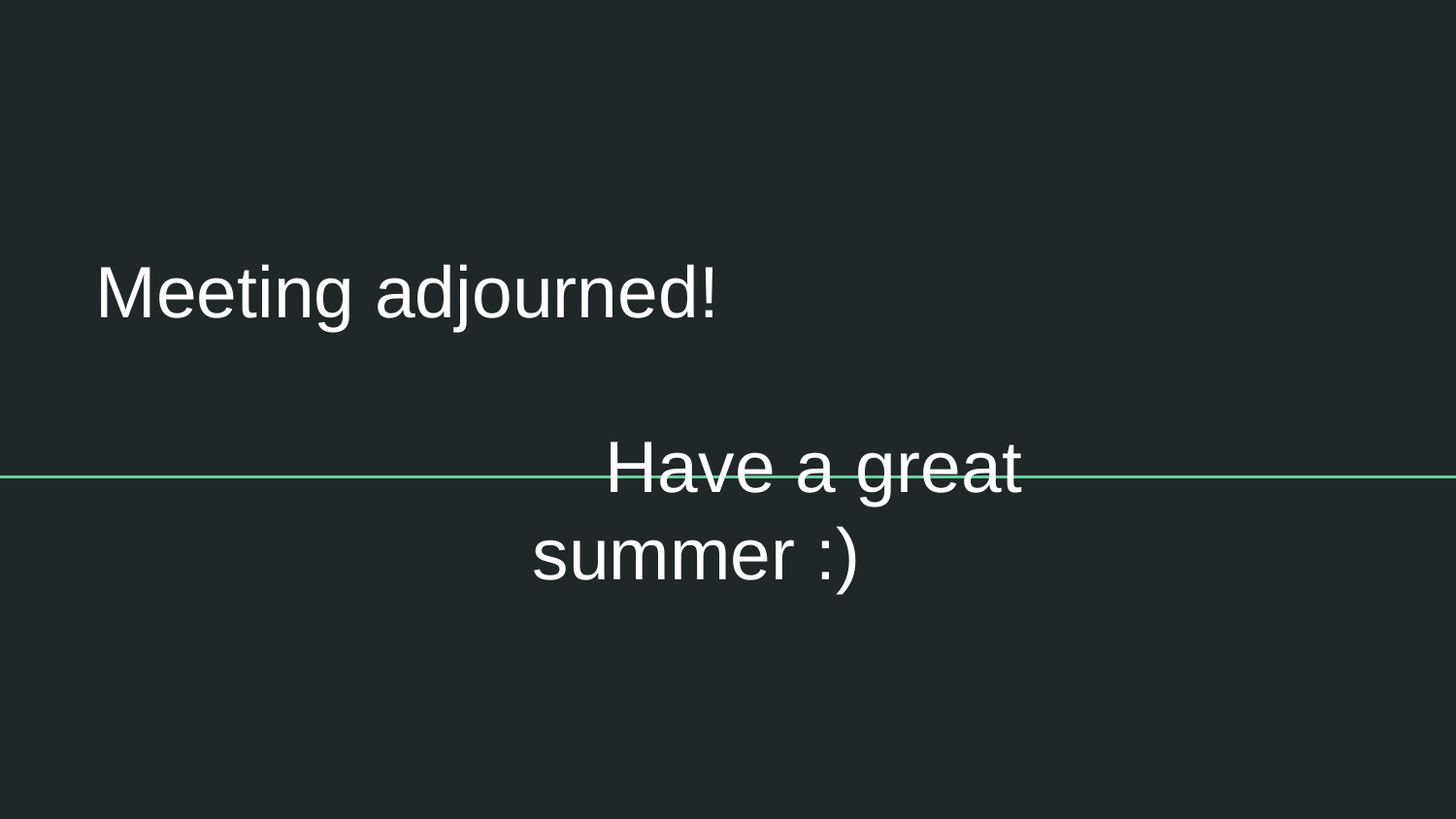

# Meeting adjourned!

Have a great summer :)